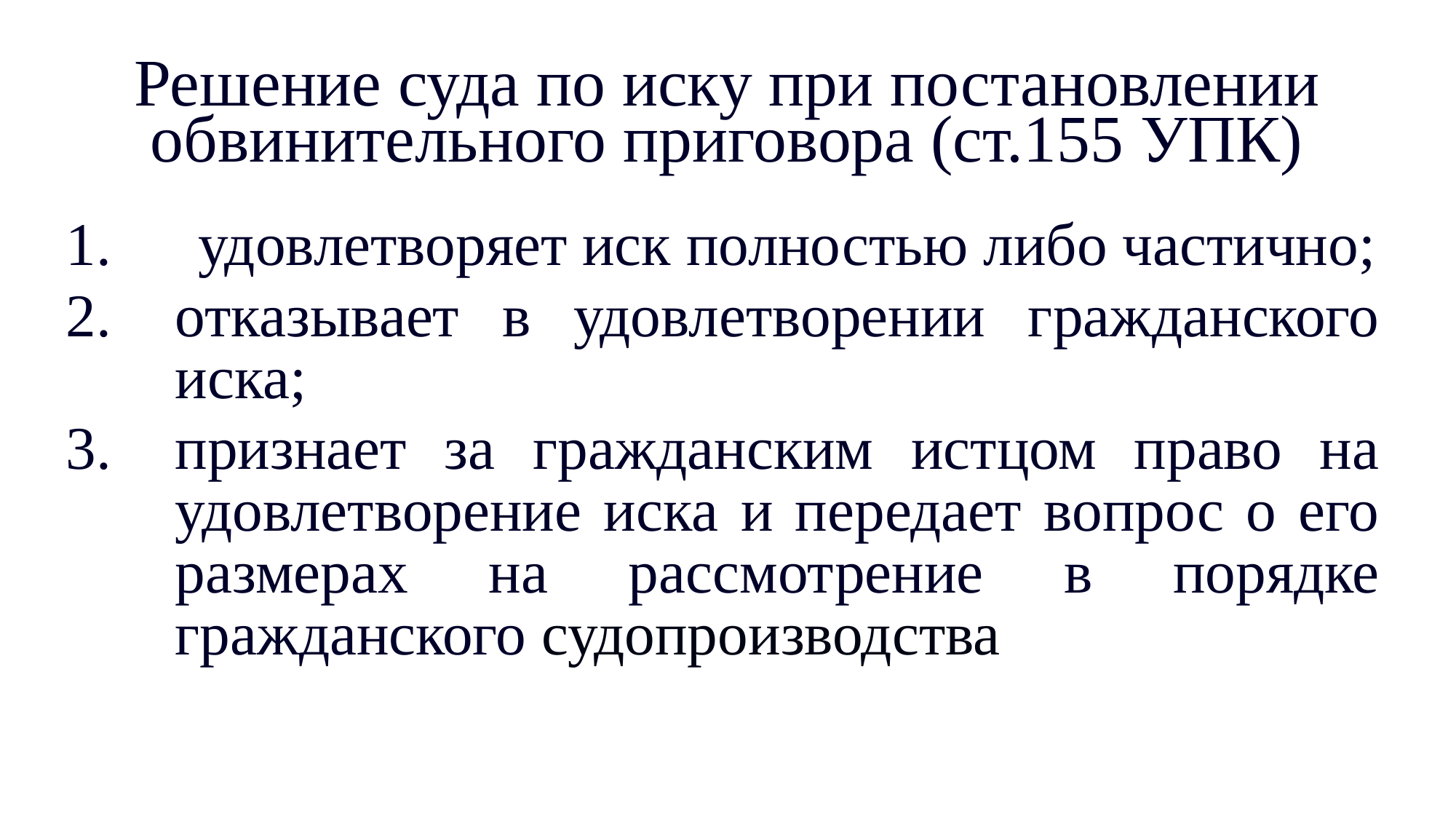

# Решение суда по иску при постановлении обвинительного приговора (ст.155 УПК)
1.	удовлетворяет иск полностью либо частично;
отказывает в удовлетворении гражданского иска;
признает за гражданским истцом право на удовлетворение иска и передает вопрос о его размерах на рассмотрение в порядке гражданского судопроизводства